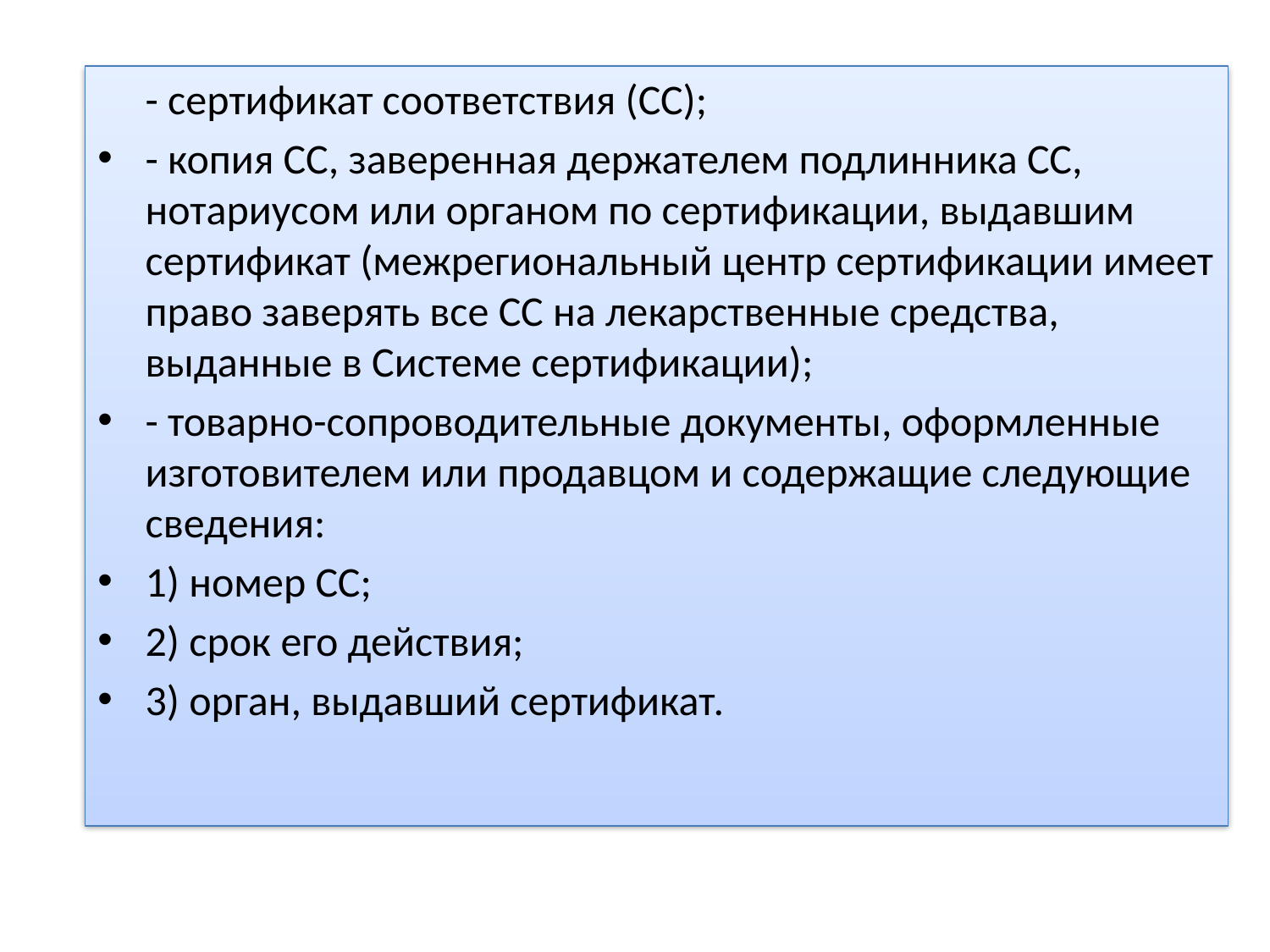

- сертификат соответствия (СС);
- копия СС, заверенная держателем подлинника СС, нотариусом или органом по сертификации, выдавшим сертификат (межрегиональный центр сертификации имеет право заверять все СС на лекарственные средства, выданные в Системе сертификации);
- товарно-сопроводительные документы, оформленные изготовителем или продавцом и содержащие следующие сведения:
1) номер СС;
2) срок его действия;
3) орган, выдавший сертификат.